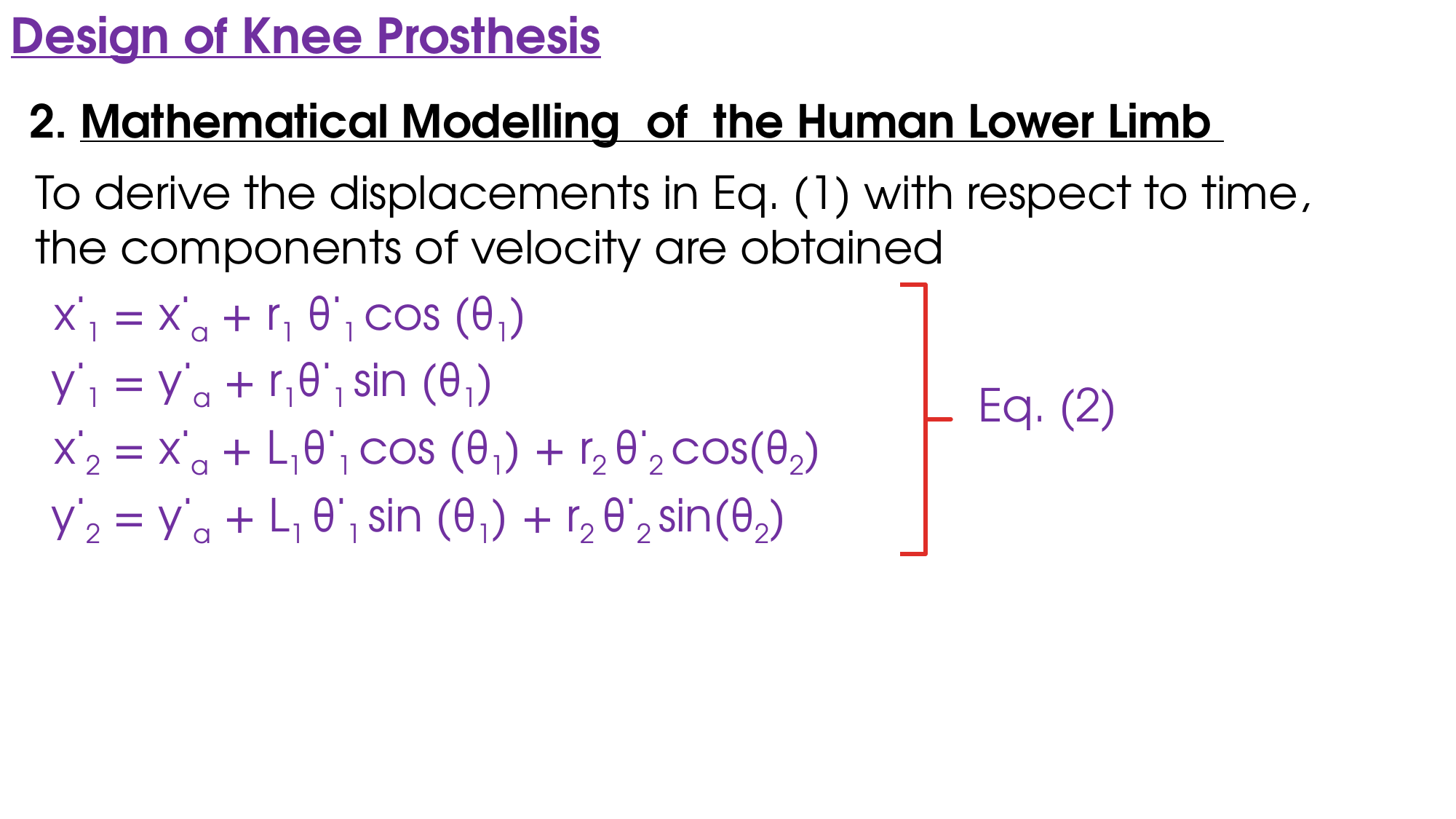

Design of Knee Prosthesis
2. Mathematical Modelling  of  the Human Lower Limb
To derive the displacements in Eq. (1) with respect to time, the components of velocity are obtained
x˙1 = x˙a + r1 θ˙1 cos (θ1)

y˙1 = y˙a + r1θ˙1 sin (θ1)
Eq. (2)
x˙2 = x˙a + L1θ˙1 cos (θ1) + r2 θ˙2 cos(θ2)
y˙2 = y˙a + L1 θ˙1 sin (θ1) + r2 θ˙2 sin(θ2)